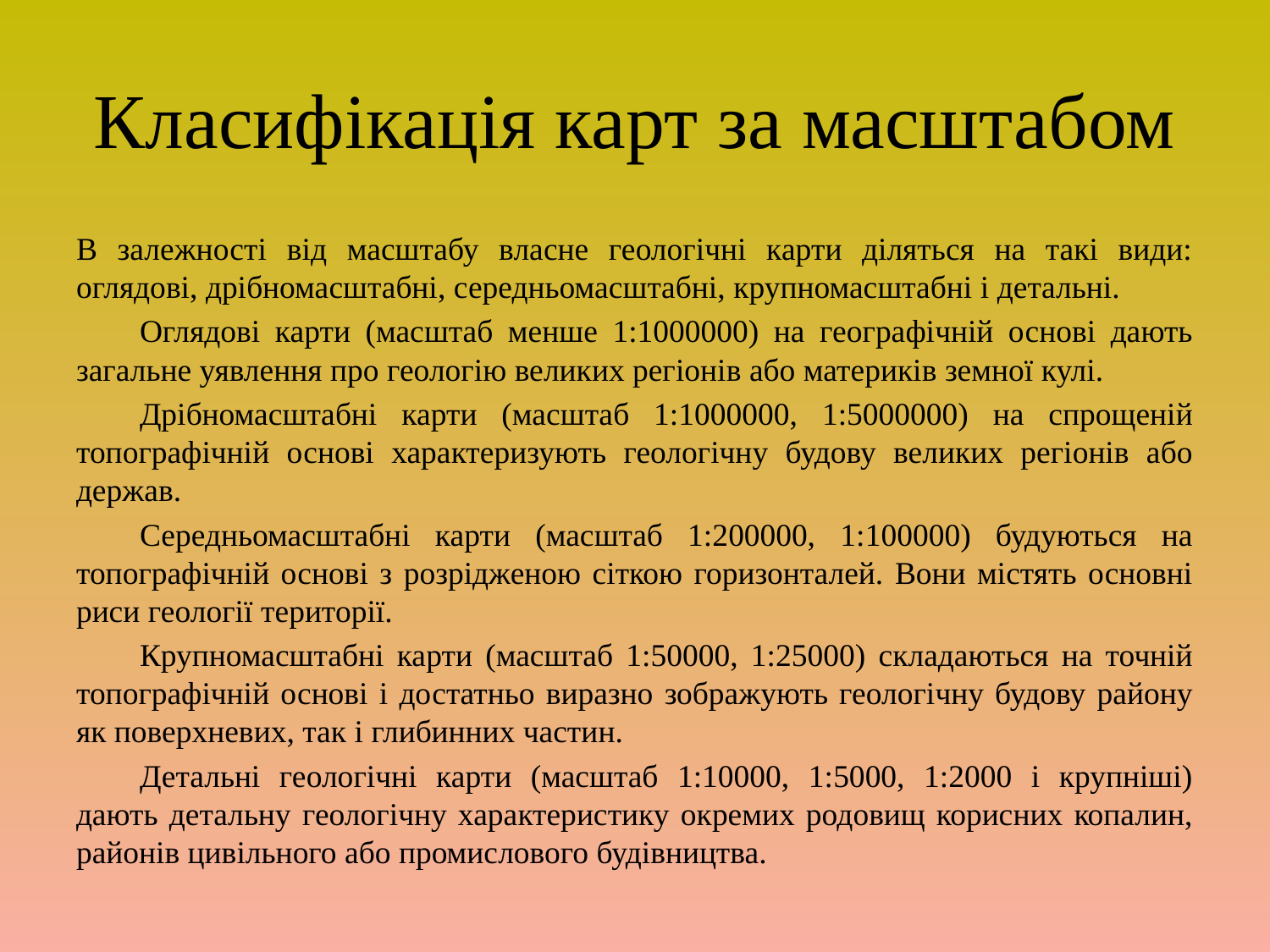

# Класифікація карт за масштабом
В залежності від масштабу власне геологічні карти діляться на такі види: оглядові, дрібномасштабні, середньомасштабні, крупномасштабні і детальні.
Оглядові карти (масштаб менше 1:1000000) на географічній основі дають загальне уявлення про геологію великих регіонів або материків земної кулі.
Дрібномасштабні карти (масштаб 1:1000000, 1:5000000) на спрощеній топографічній основі характеризують геологічну будову великих регіонів або держав.
Середньомасштабні карти (масштаб 1:200000, 1:100000) будуються на топографічній основі з розрідженою сіткою горизонталей. Вони містять основні риси геології території.
Крупномасштабні карти (масштаб 1:50000, 1:25000) складаються на точній топографічній основі і достатньо виразно зображують геологічну будову району як поверхневих, так і глибинних частин.
Детальні геологічні карти (масштаб 1:10000, 1:5000, 1:2000 і крупніші) дають детальну геологічну характеристику окремих родовищ корисних копалин, районів цивільного або промислового будівництва.